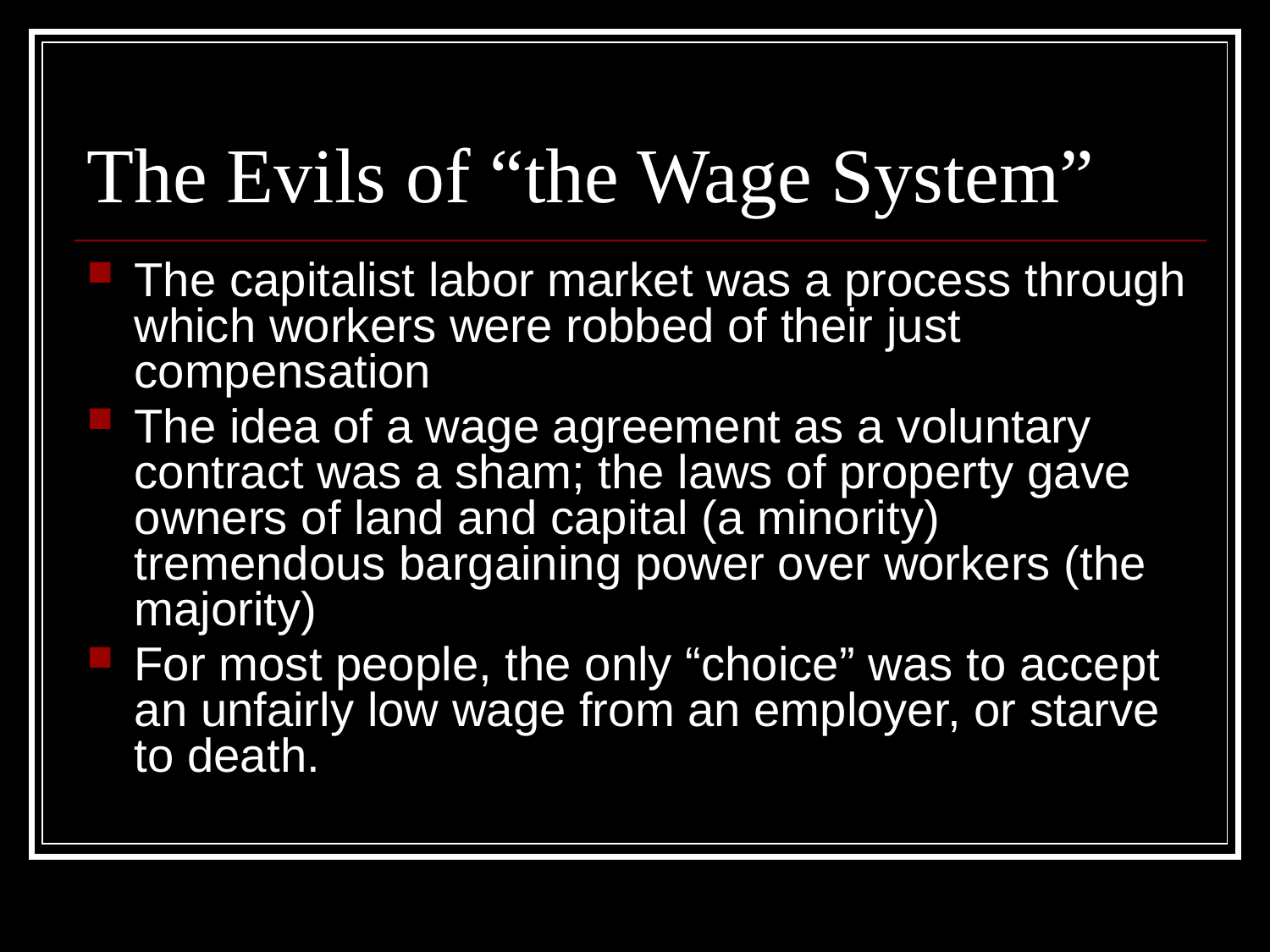

# The Evils of “the Wage System”
The capitalist labor market was a process through which workers were robbed of their just compensation
The idea of a wage agreement as a voluntary contract was a sham; the laws of property gave owners of land and capital (a minority) tremendous bargaining power over workers (the majority)
For most people, the only “choice” was to accept an unfairly low wage from an employer, or starve to death.